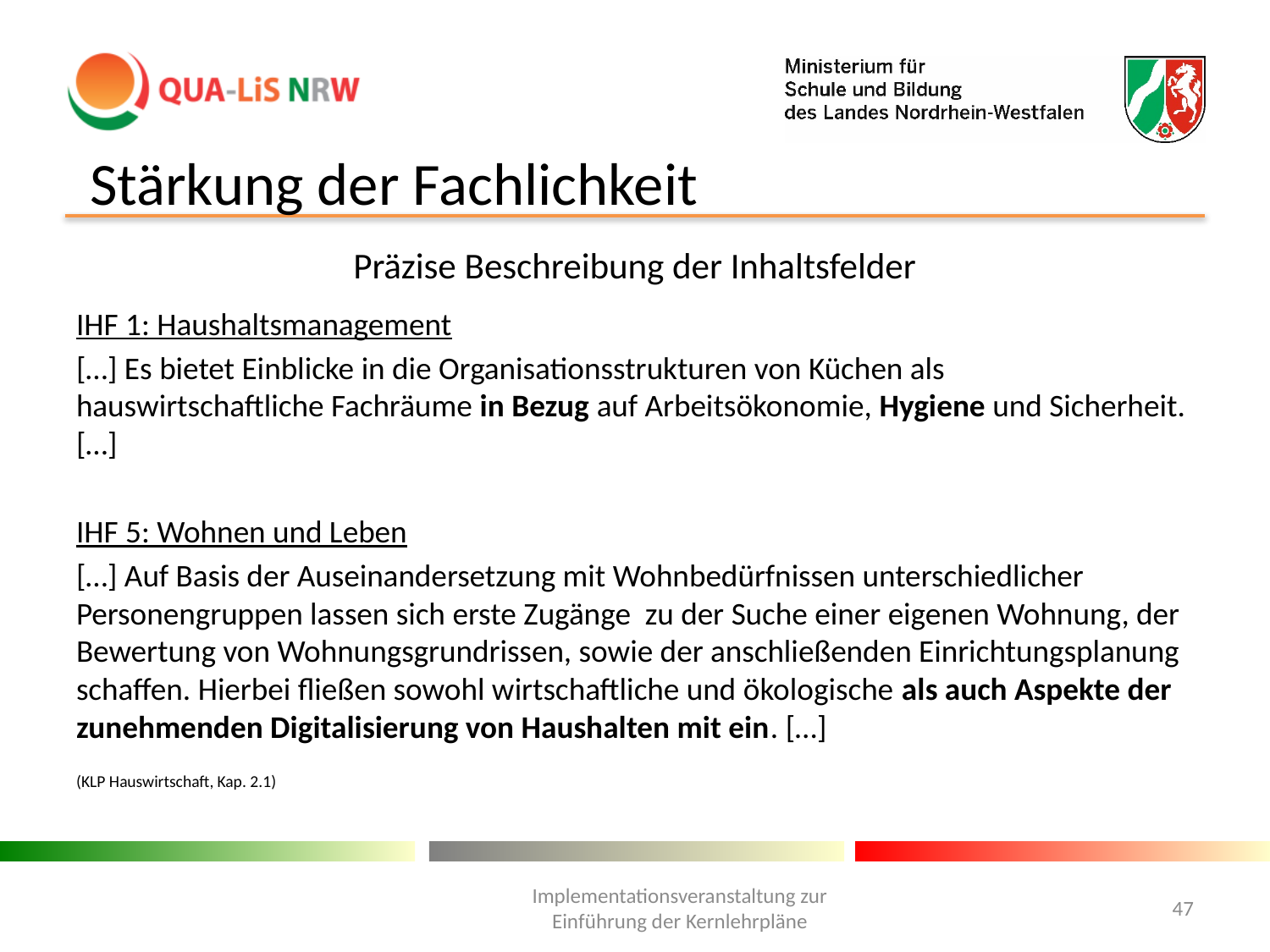

# Stärkung der Fachlichkeit
Präzise Beschreibung der Inhaltsfelder

IHF 1: Haushaltsmanagement
[…] Es bietet Einblicke in die Organisationsstrukturen von Küchen als hauswirtschaftliche Fachräume in Bezug auf Arbeitsökonomie, Hygiene und Sicherheit. […]

IHF 5: Wohnen und Leben
[…] Auf Basis der Auseinandersetzung mit Wohnbedürfnissen unterschiedlicher Personengruppen lassen sich erste Zugänge  zu der Suche einer eigenen Wohnung, der Bewertung von Wohnungsgrundrissen, sowie der anschließenden Einrichtungsplanung schaffen. Hierbei fließen sowohl wirtschaftliche und ökologische als auch Aspekte der zunehmenden Digitalisierung von Haushalten mit ein. […]

(KLP Hauswirtschaft, Kap. 2.1)

Implementationsveranstaltung zur Einführung der Kernlehrpläne
47